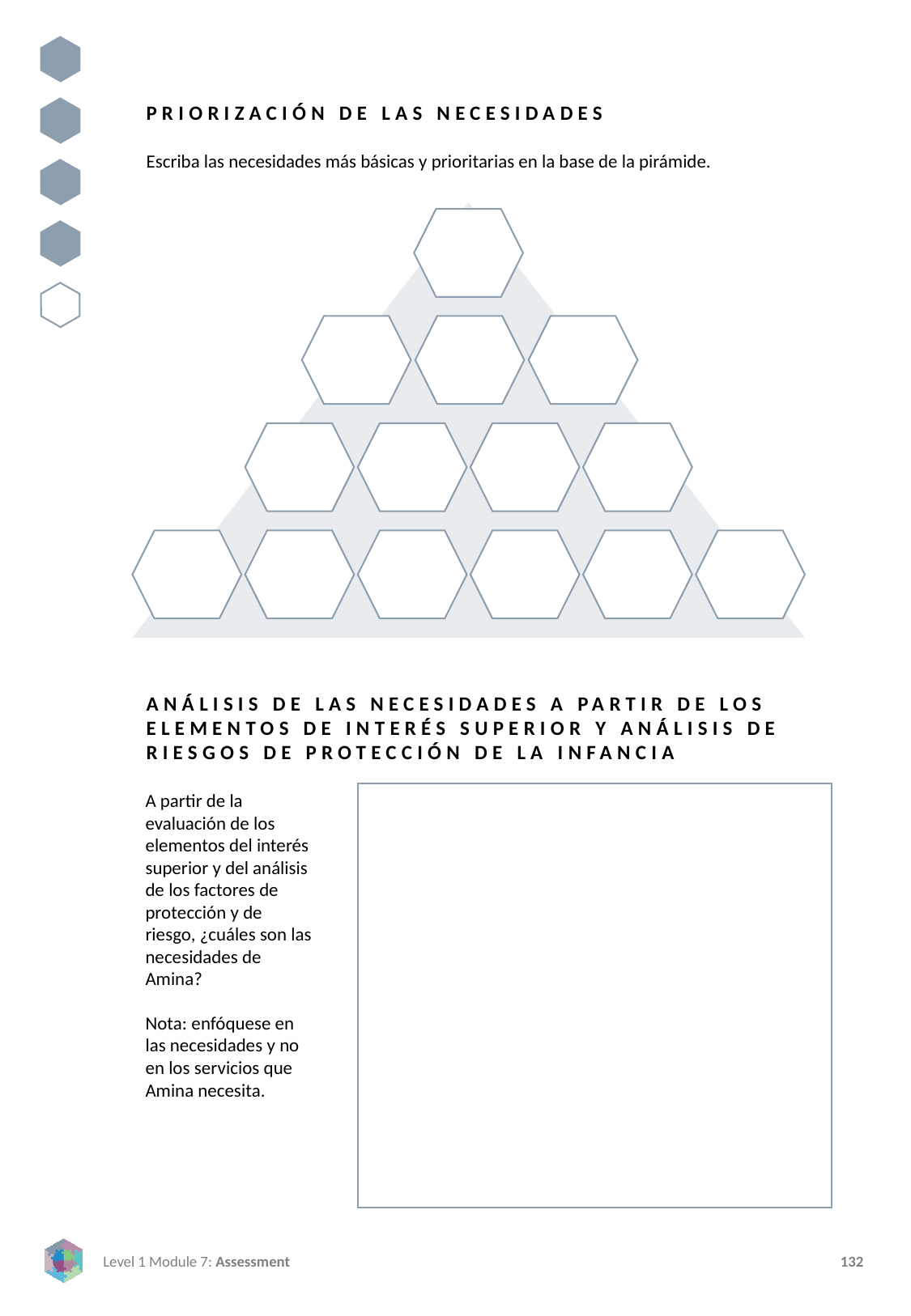

PRIORIZACIÓN DE LAS NECESIDADES

Escriba las necesidades más básicas y prioritarias en la base de la pirámide.

ANÁLISIS DE LAS NECESIDADES A PARTIR DE LOS ELEMENTOS DE INTERÉS SUPERIOR Y ANÁLISIS DE RIESGOS DE PROTECCIÓN DE LA INFANCIA
A partir de la evaluación de los elementos del interés superior y del análisis de los factores de protección y de riesgo, ¿cuáles son las necesidades de Amina?

Nota: enfóquese en las necesidades y no en los servicios que Amina necesita.